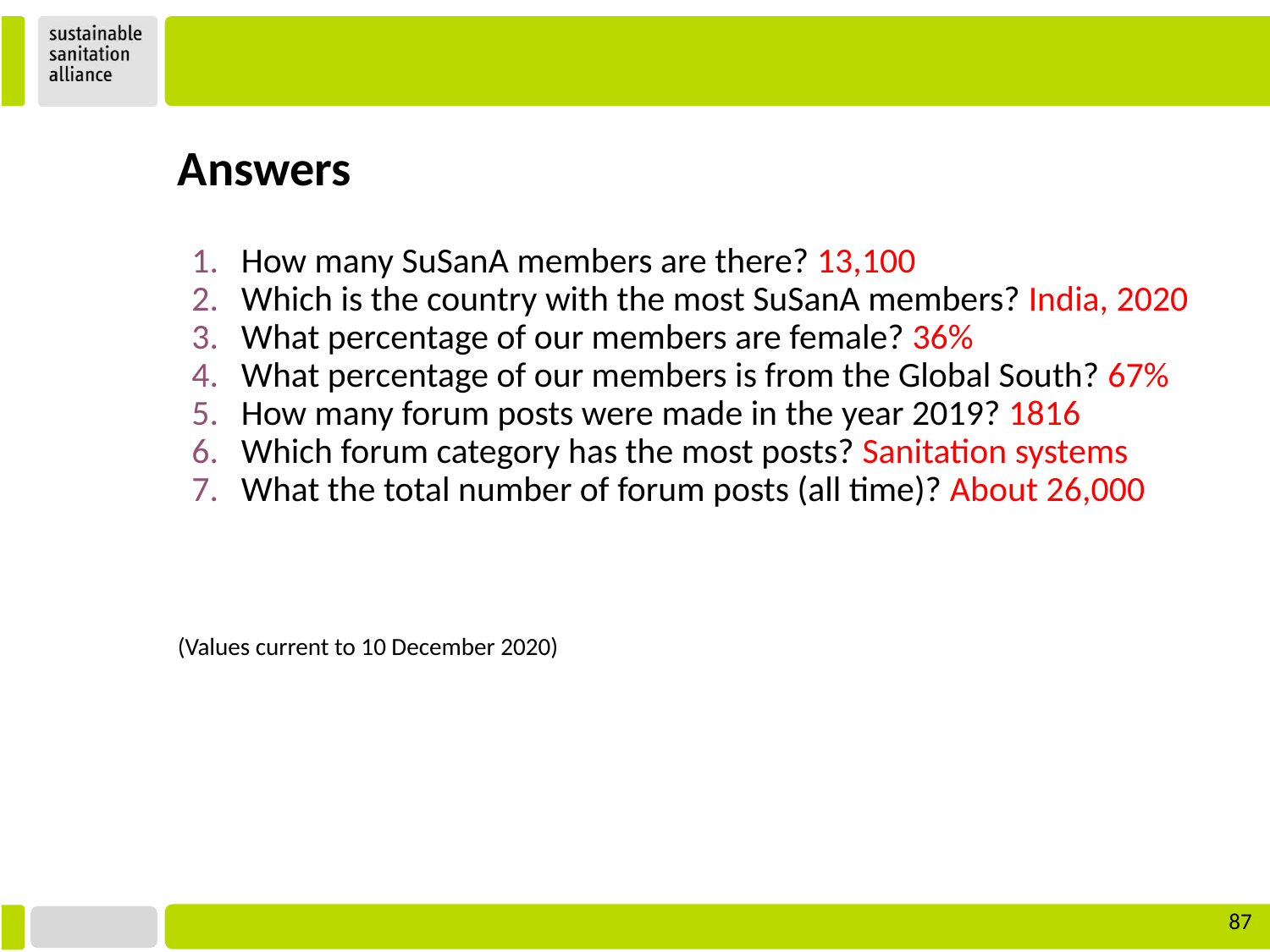

Answers
How many SuSanA members are there? 13,100
Which is the country with the most SuSanA members? India, 2020
What percentage of our members are female? 36%
What percentage of our members is from the Global South? 67%
How many forum posts were made in the year 2019? 1816
Which forum category has the most posts? Sanitation systems
What the total number of forum posts (all time)? About 26,000

(Values current to 10 December 2020)
87